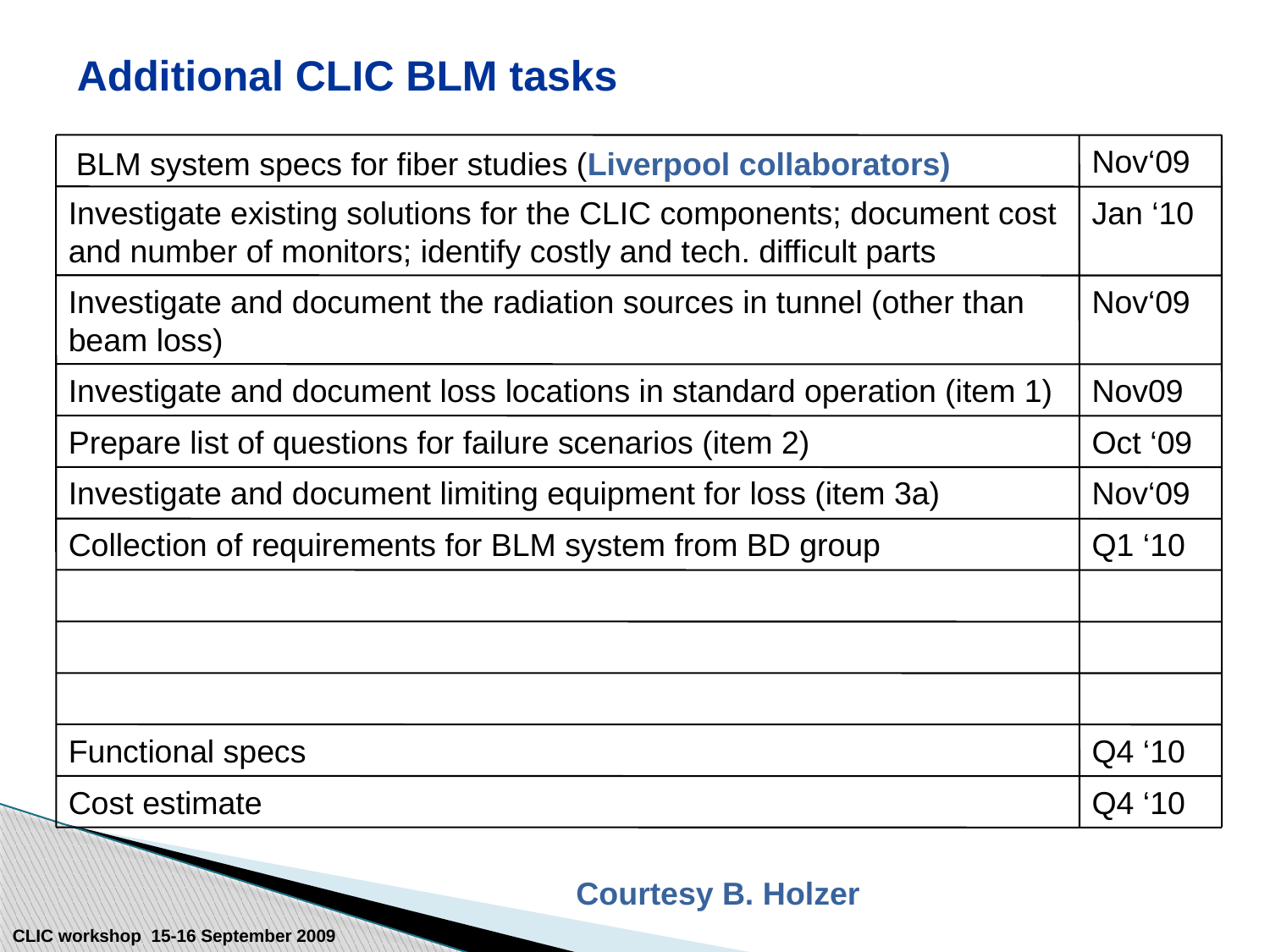

Additional CLIC BLM tasks

Nov‘09

BLM system specs for fiber studies (Liverpool collaborators)‏
Investigate existing solutions for the CLIC components; document cost and number of monitors; identify costly and tech. difficult parts

Jan ‘10
Investigate and document the radiation sources in tunnel (other than beam loss)‏

Nov‘09
Investigate and document loss locations in standard operation (item 1)‏

Nov09
Prepare list of questions for failure scenarios (item 2)‏

Oct ‘09
Investigate and document limiting equipment for loss (item 3a)‏

Nov‘09
Collection of requirements for BLM system from BD group

Q1 ‘10

Functional specs

Q4 ‘10
Cost estimate

Q4 ‘10

Courtesy B. Holzer
CLIC workshop  15-16 September 2009